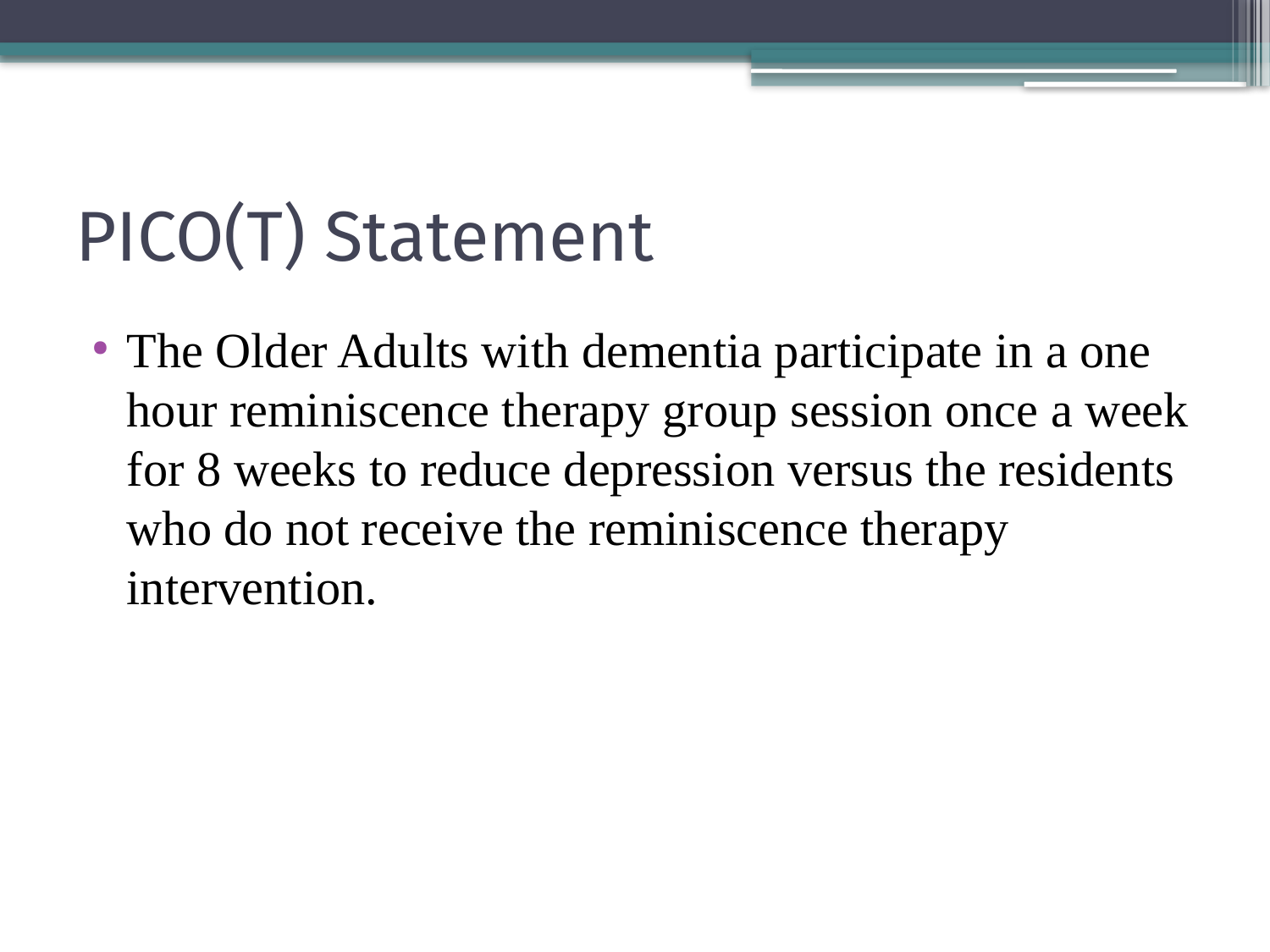

# PICO(T) Statement
The Older Adults with dementia participate in a one hour reminiscence therapy group session once a week for 8 weeks to reduce depression versus the residents who do not receive the reminiscence therapy intervention.